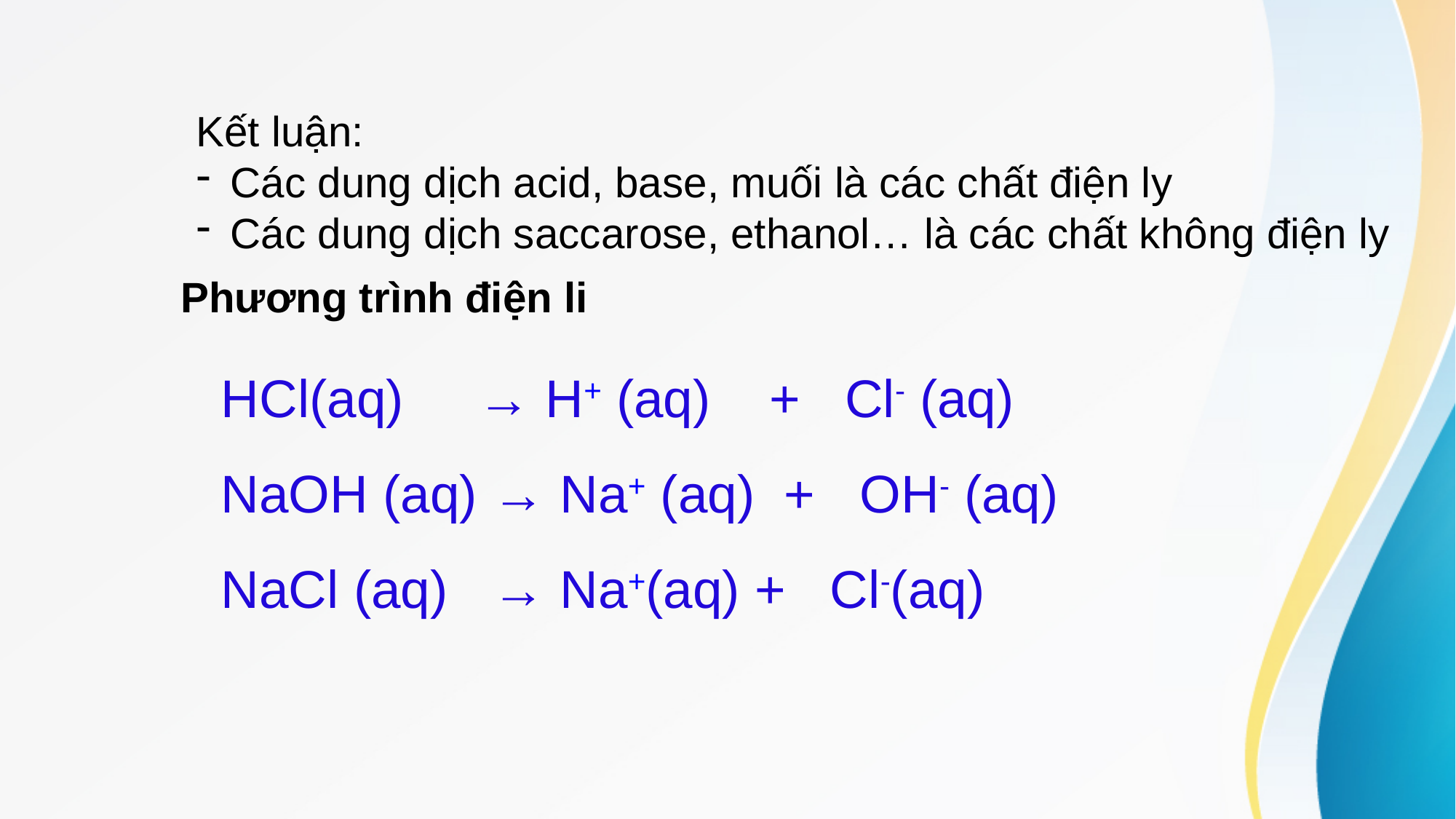

Kết luận:
Các dung dịch acid, base, muối là các chất điện ly
Các dung dịch saccarose, ethanol… là các chất không điện ly
Phương trình điện li
HCl(aq)     → H+ (aq)    +   Cl- (aq)
NaOH (aq) → Na+ (aq)  +   OH- (aq)
NaCl (aq)   → Na+(aq) +   Cl-(aq)